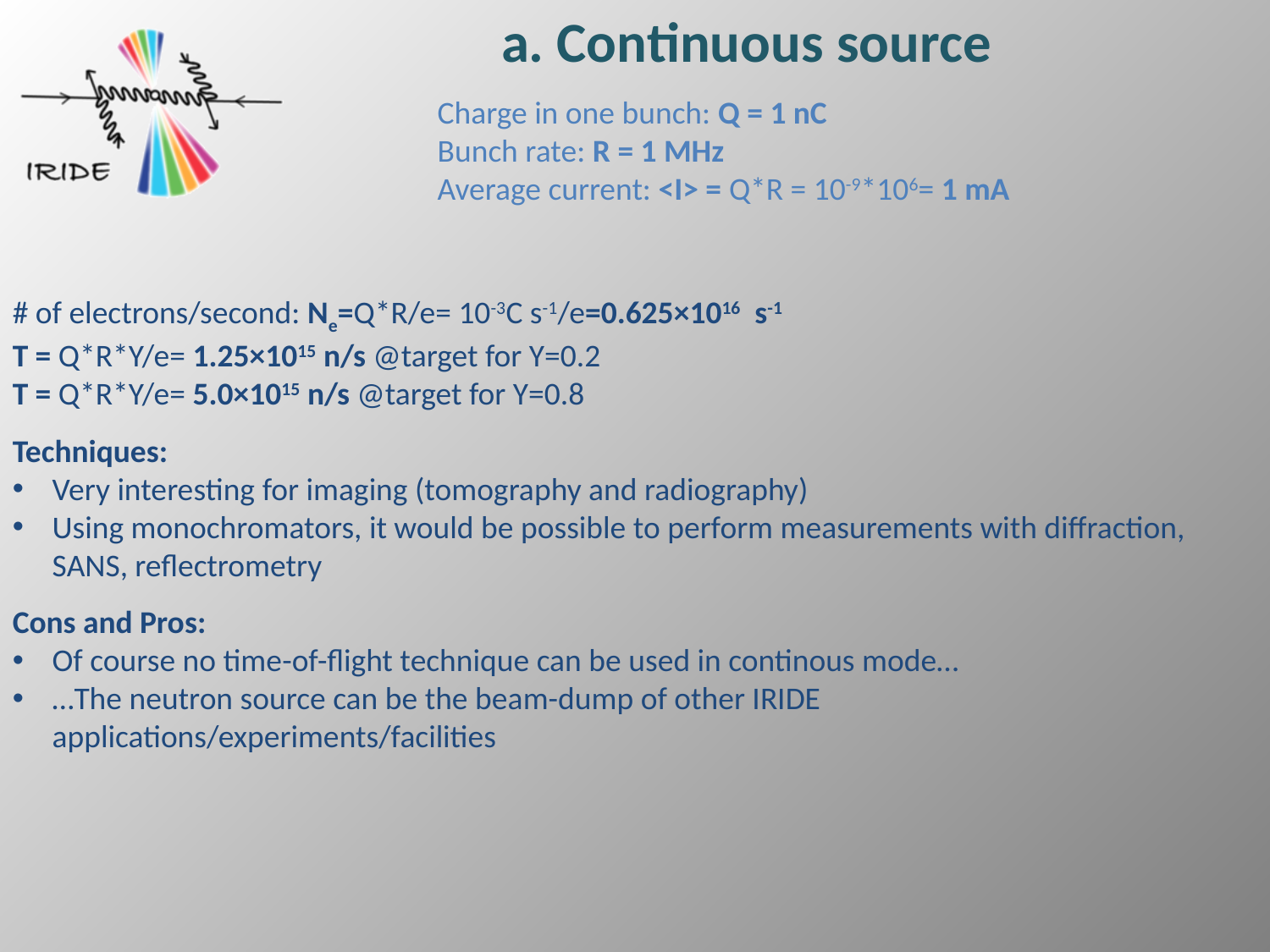

a. Continuous source
Charge in one bunch: Q = 1 nC
Bunch rate: R = 1 MHz
Average current: <I> = Q*R = 10-9*106= 1 mA
# of electrons/second: Ne=Q*R/e= 10-3C s-1/e=0.625×1016  s-1
T = Q*R*Y/e= 1.25×1015 n/s @target for Y=0.2
T = Q*R*Y/e= 5.0×1015 n/s @target for Y=0.8

Techniques:
Very interesting for imaging (tomography and radiography)
Using monochromators, it would be possible to perform measurements with diffraction, SANS, reflectrometry

Cons and Pros:
Of course no time-of-flight technique can be used in continous mode…
…The neutron source can be the beam-dump of other IRIDE applications/experiments/facilities